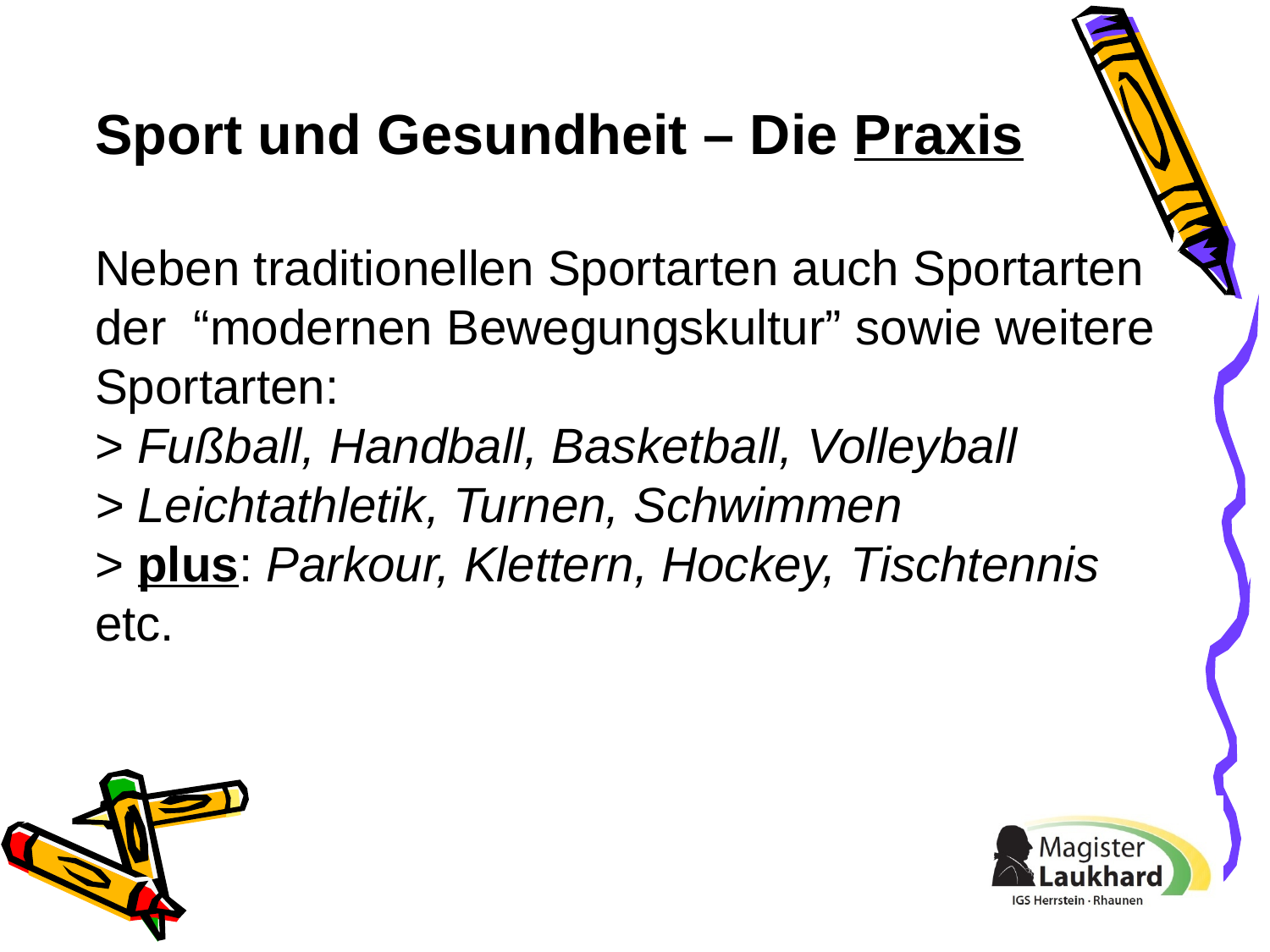

# Sport und Gesundheit – Die Praxis
Neben traditionellen Sportarten auch Sportarten der  “modernen Bewegungskultur” sowie weitere Sportarten:
> Fußball, Handball, Basketball, Volleyball
> Leichtathletik, Turnen, Schwimmen
> plus: Parkour, Klettern, Hockey, Tischtennis etc.